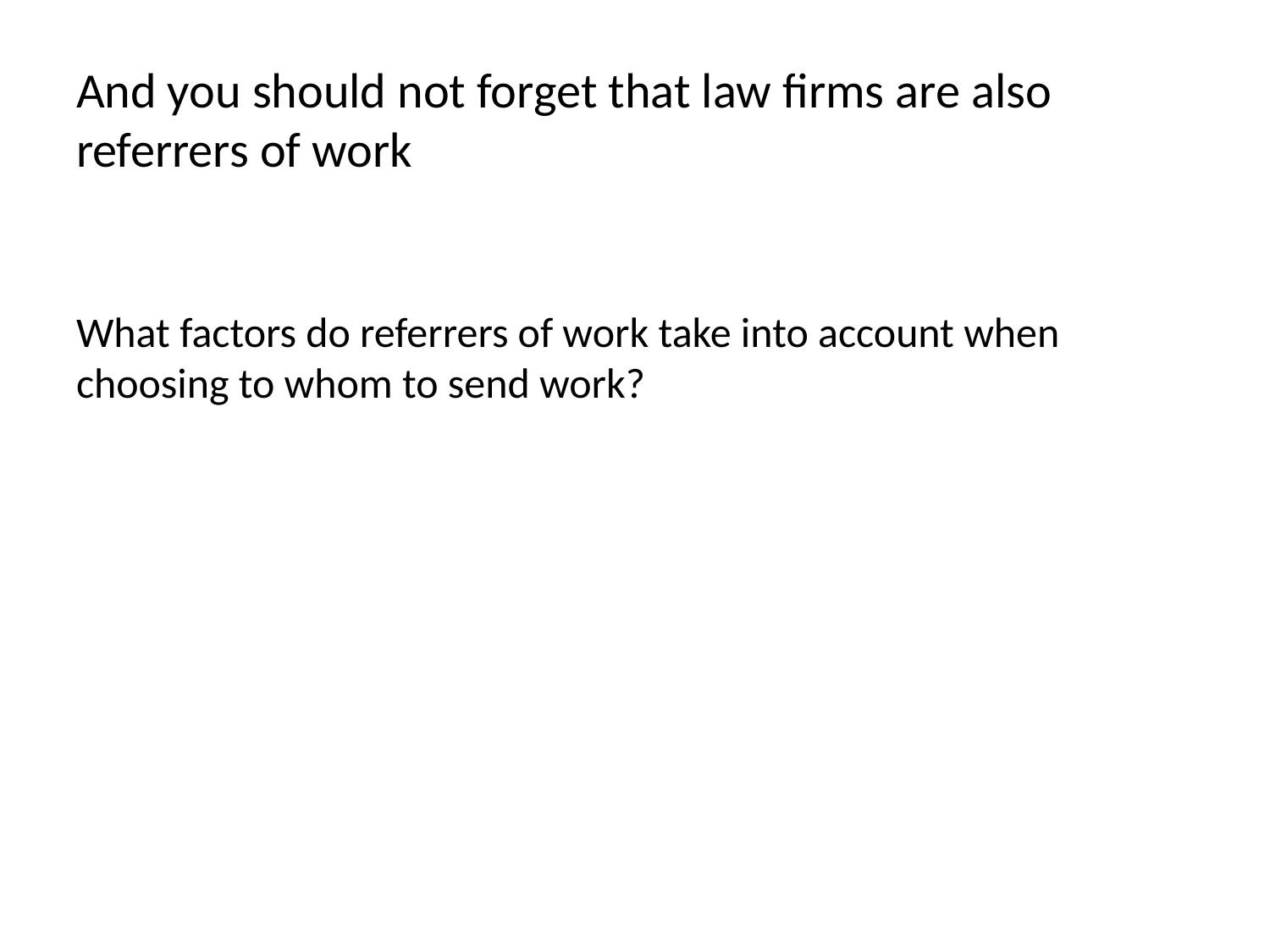

# And you should not forget that law firms are also referrers of work

What factors do referrers of work take into account when choosing to whom to send work?